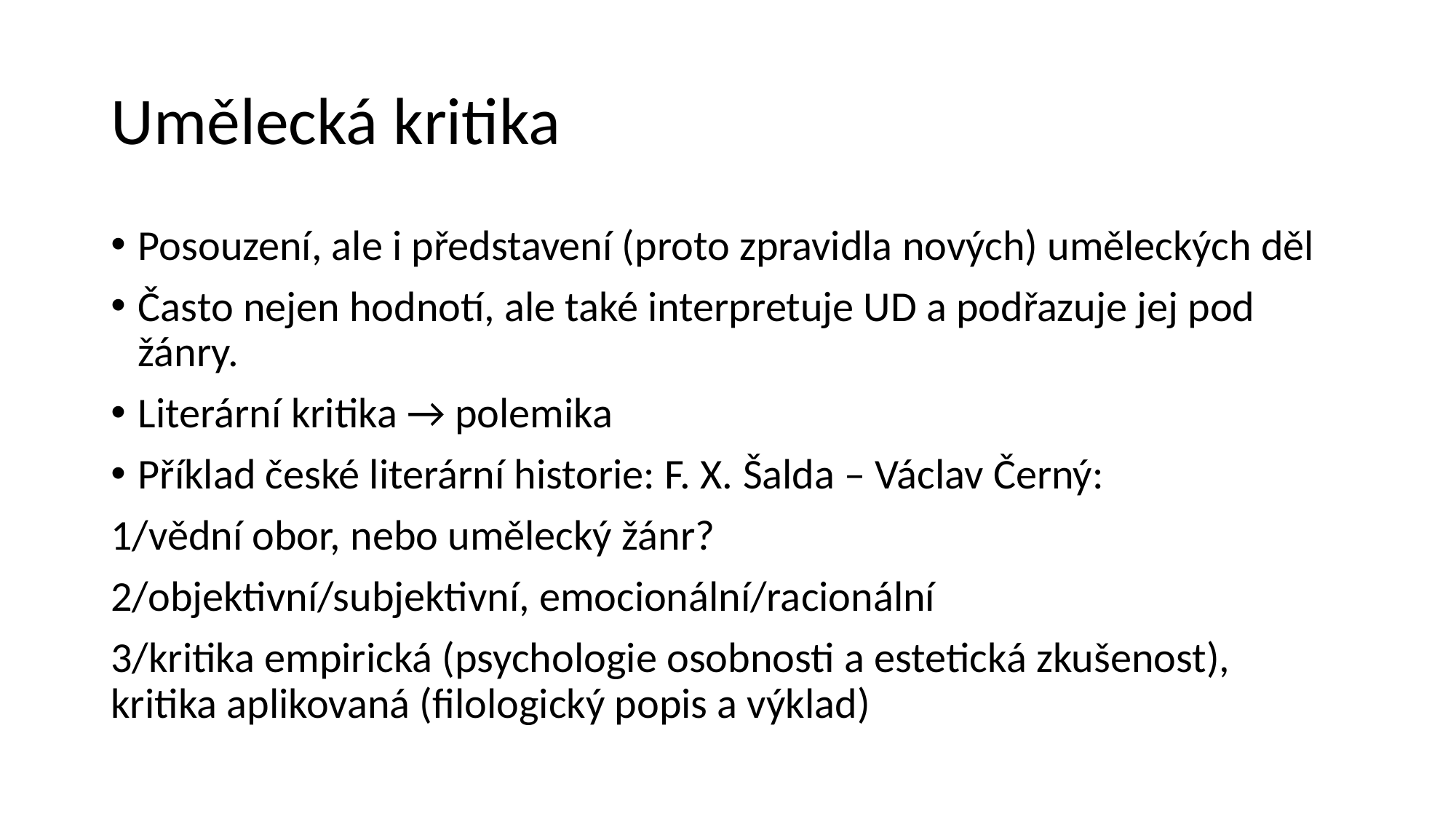

# Umělecká kritika
Posouzení, ale i představení (proto zpravidla nových) uměleckých děl
Často nejen hodnotí, ale také interpretuje UD a podřazuje jej pod žánry.
Literární kritika → polemika
Příklad české literární historie: F. X. Šalda – Václav Černý:
1/vědní obor, nebo umělecký žánr?
2/objektivní/subjektivní, emocionální/racionální
3/kritika empirická (psychologie osobnosti a estetická zkušenost), kritika aplikovaná (filologický popis a výklad)